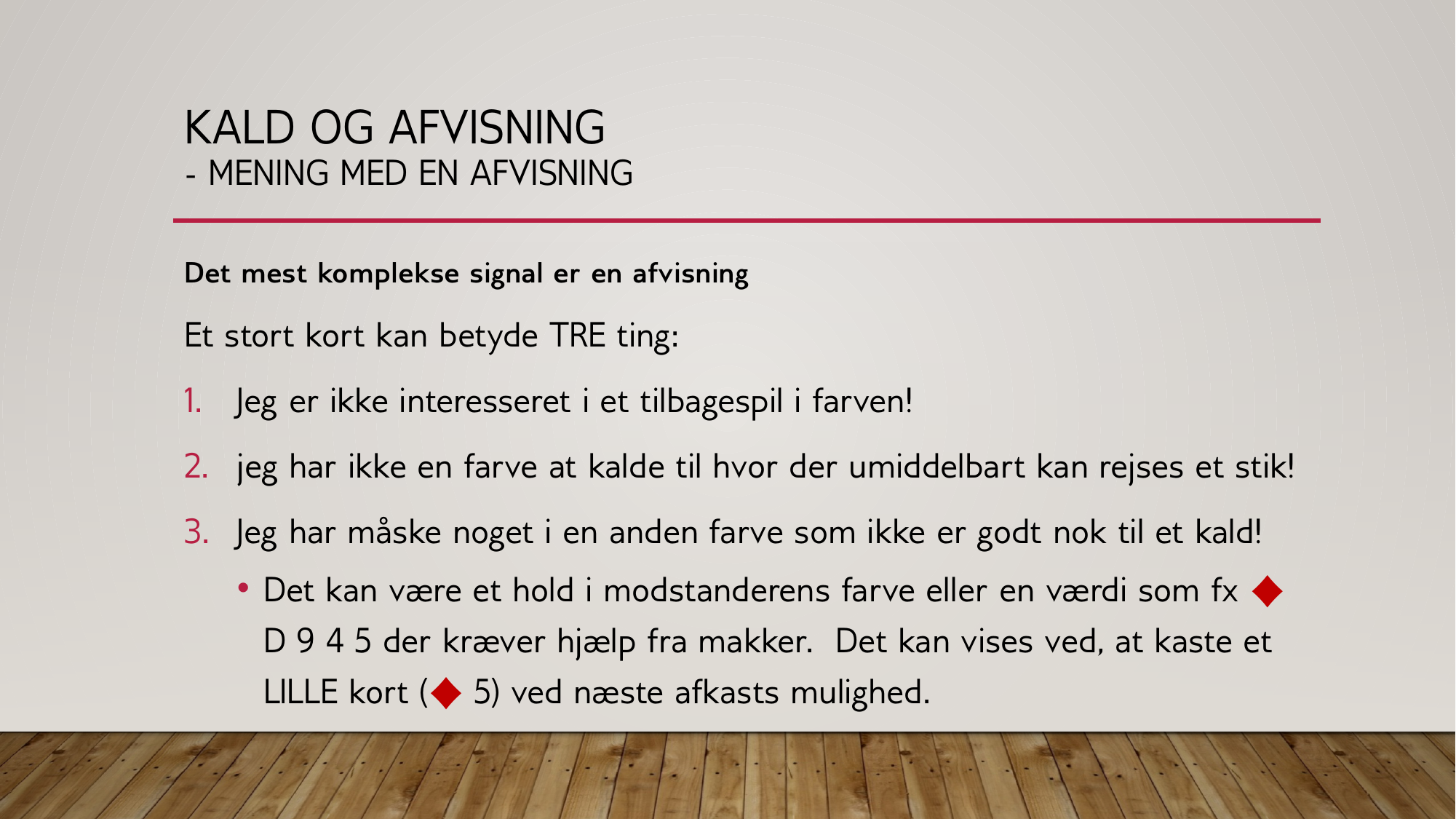

# Kald og afvisning - Mening med en afvisning
Det mest komplekse signal er en afvisning
Et stort kort kan betyde TRE ting:
Jeg er ikke interesseret i et tilbagespil i farven!
jeg har ikke en farve at kalde til hvor der umiddelbart kan rejses et stik!
Jeg har måske noget i en anden farve som ikke er godt nok til et kald!
Det kan være et hold i modstanderens farve eller en værdi som fx ♦ D 9 4 5 der kræver hjælp fra makker. ︎ Det kan vises ved, at kaste et LILLE kort (♦ 5) ved næste afkasts mulighed.